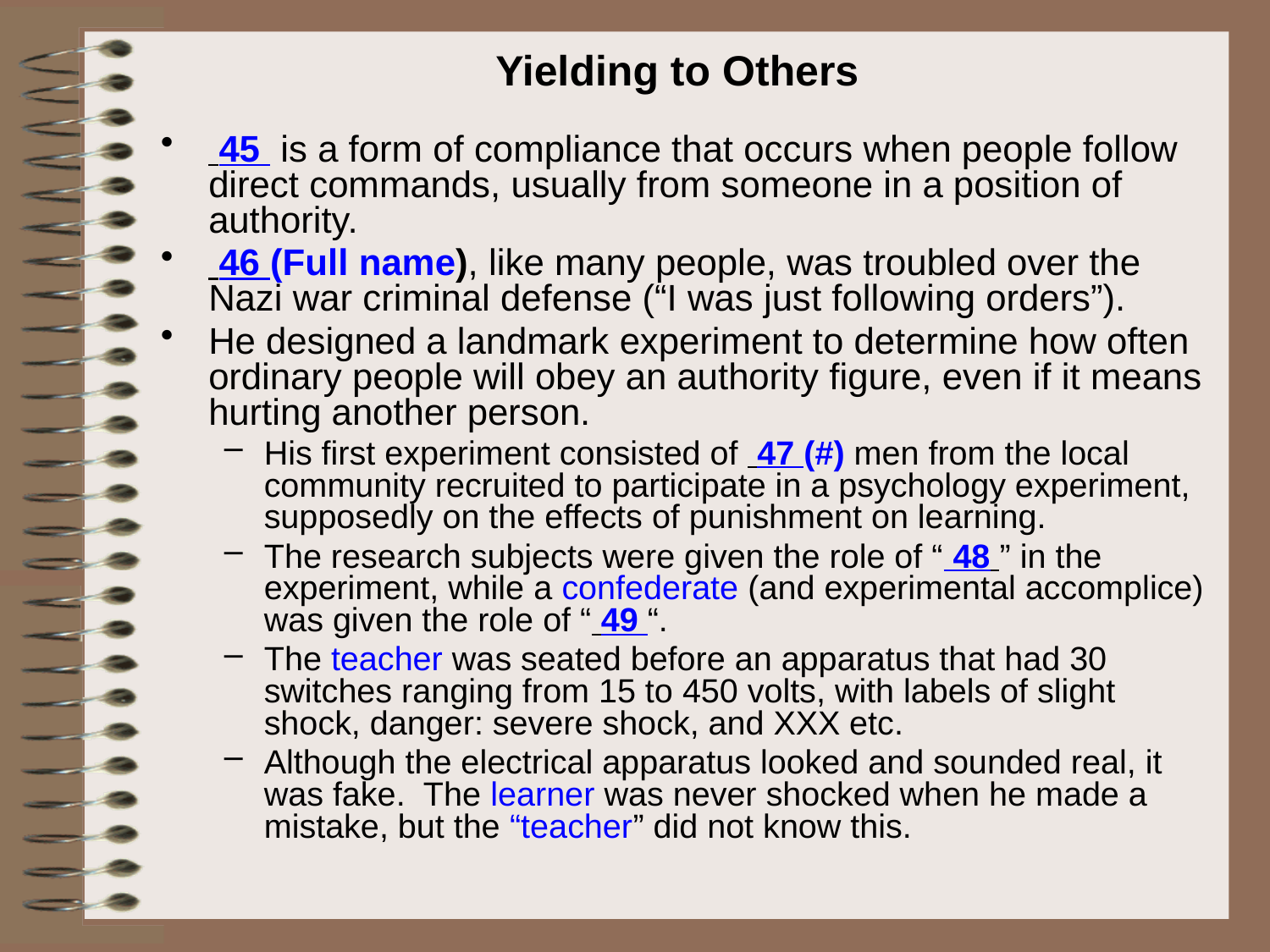

# Yielding to Others
 45  is a form of compliance that occurs when people follow direct commands, usually from someone in a position of authority.
 46 (Full name), like many people, was troubled over the Nazi war criminal defense (“I was just following orders”).
He designed a landmark experiment to determine how often ordinary people will obey an authority figure, even if it means hurting another person.
His first experiment consisted of  47 (#) men from the local community recruited to participate in a psychology experiment, supposedly on the effects of punishment on learning.
The research subjects were given the role of “ 48 ” in the experiment, while a confederate (and experimental accomplice) was given the role of “ 49 “.
The teacher was seated before an apparatus that had 30 switches ranging from 15 to 450 volts, with labels of slight shock, danger: severe shock, and XXX etc.
Although the electrical apparatus looked and sounded real, it was fake.  The learner was never shocked when he made a mistake, but the “teacher” did not know this.